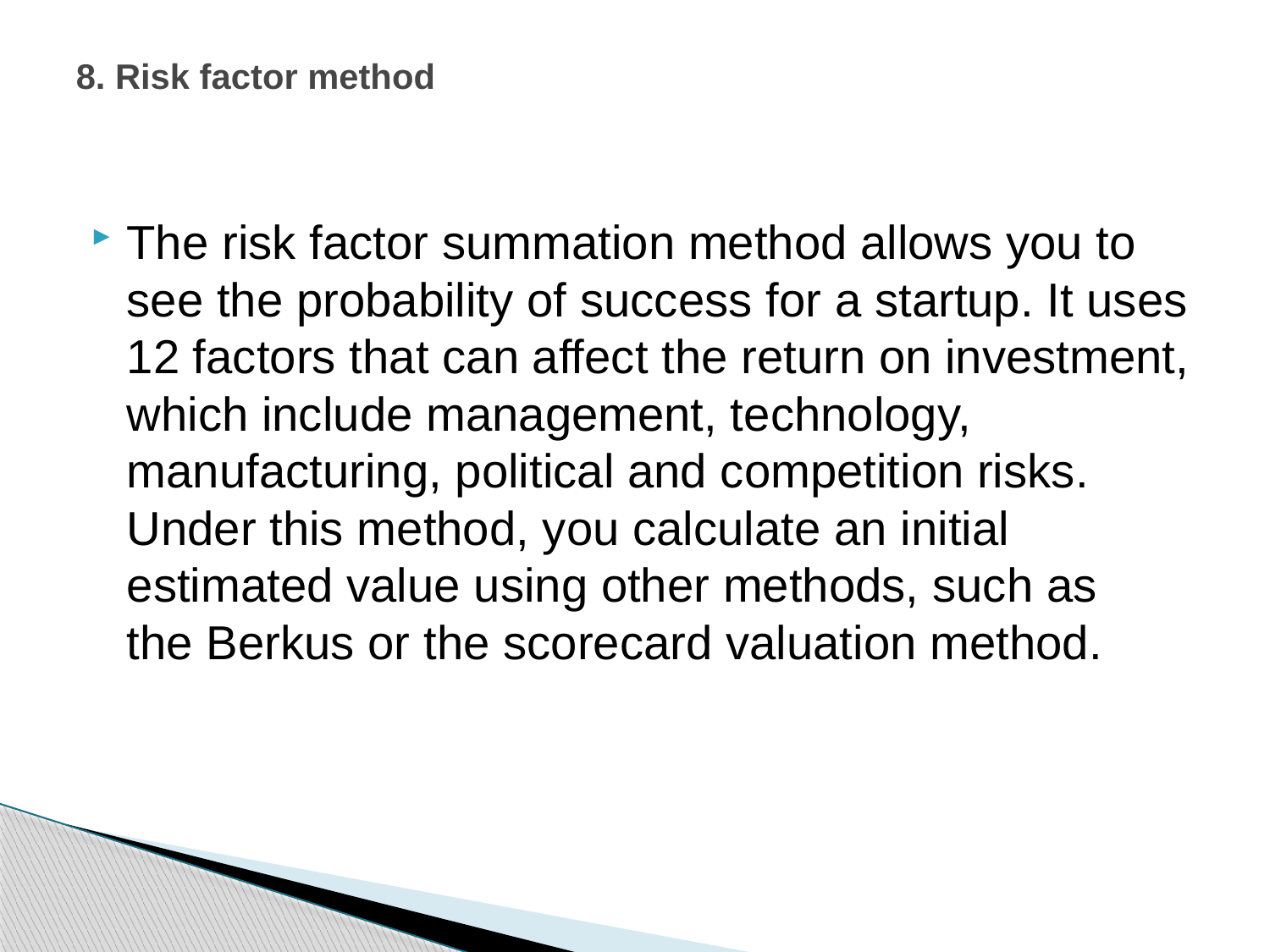

# 8. Risk factor method
The risk factor summation method allows you to see the probability of success for a startup. It uses 12 factors that can affect the return on investment, which include management, technology, manufacturing, political and competition risks. Under this method, you calculate an initial estimated value using other methods, such as the Berkus or the scorecard valuation method.